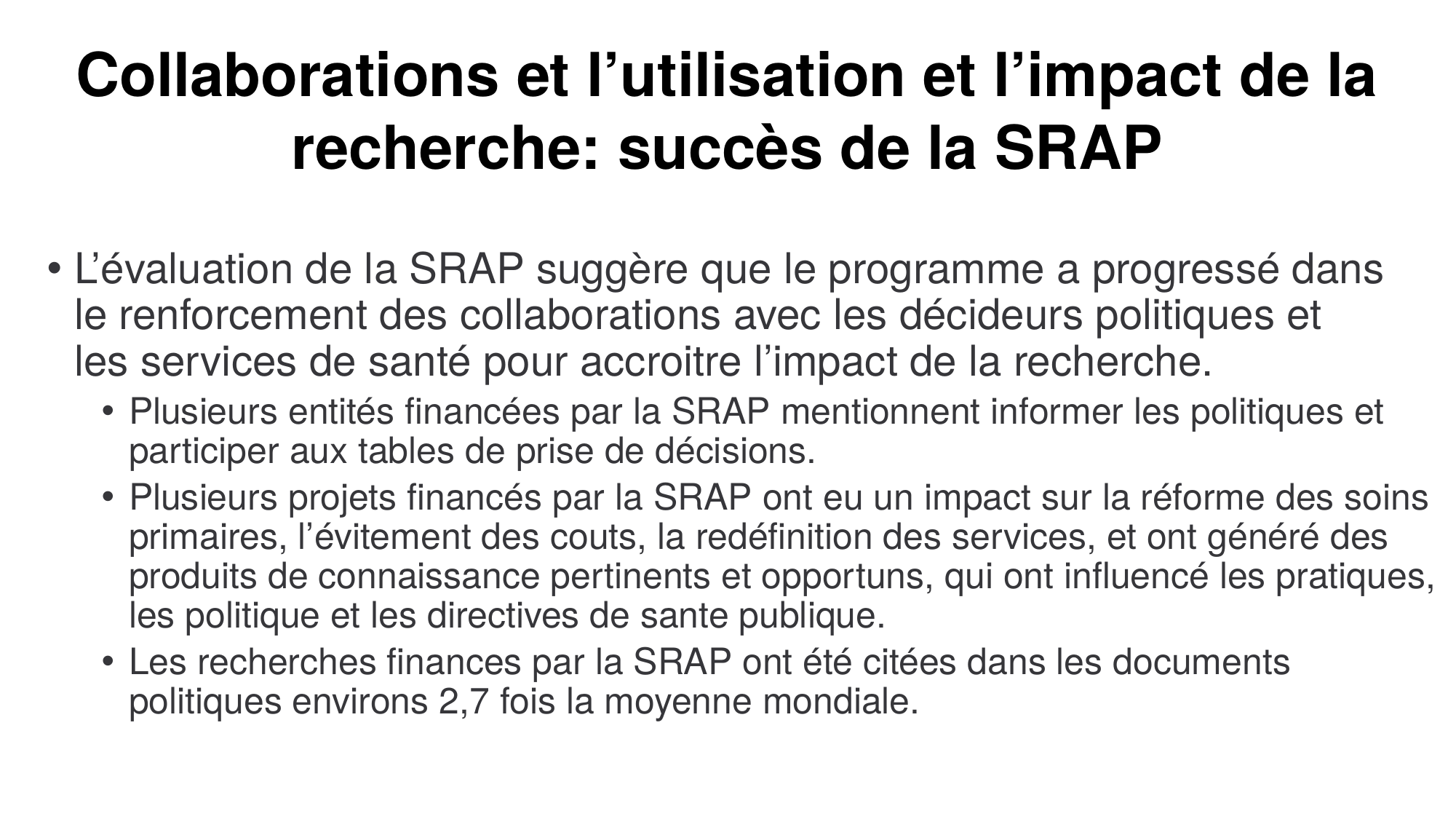

Collaborations et l’utilisation et l’impact de la recherche: succès de la SRAP
L’évaluation de la SRAP suggère que le programme a progressé dans le renforcement des collaborations avec les décideurs politiques et les services de santé pour accroitre l’impact de la recherche. ​
Plusieurs entités financées par la SRAP mentionnent informer les politiques et participer aux tables de prise de décisions.​
Plusieurs projets financés par la SRAP ont eu un impact sur la réforme des soins primaires, l’évitement des couts, la redéfinition des services, et ont généré des produits de connaissance pertinents et opportuns, qui ont influencé les pratiques, les politique et les directives de sante publique. ​
Les recherches finances par la SRAP ont été citées dans les documents politiques environs 2,7 fois la moyenne mondiale.